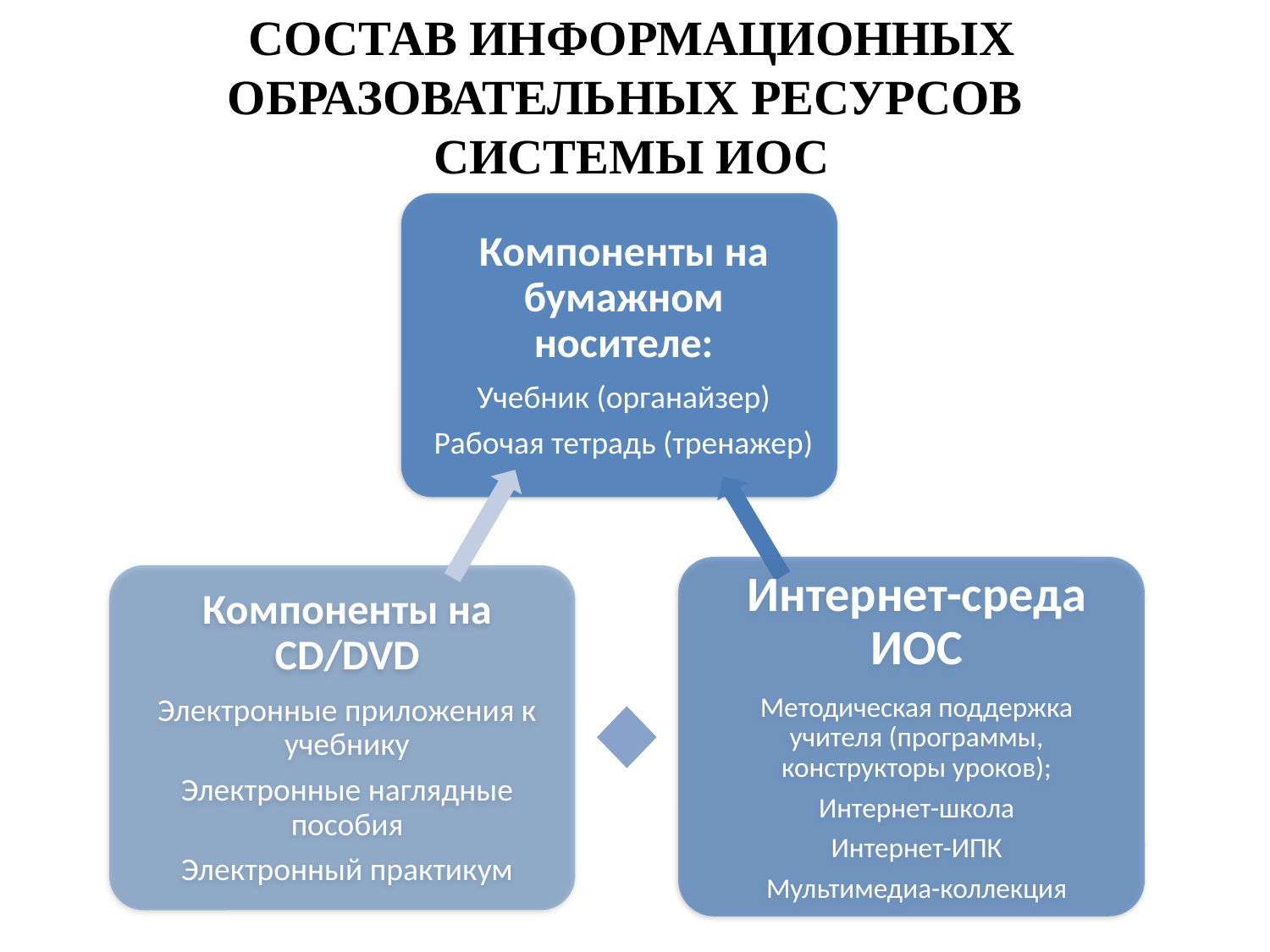

СОСТАВ ИНФОРМАЦИОННЫХ ОБРАЗОВАТЕЛЬНЫХ РЕСУРСОВ
СИСТЕМЫ ИОС
Компоненты на бумажном носителе:
Учебник (органайзер)
Рабочая тетрадь (тренажер)

Интернет-среда ИОС
Методическая поддержка учителя (программы, конструкторы уроков);
Интернет-школа
Интернет-ИПК
Мультимедиа-коллекция

Компоненты на CD/DVD
Электронные приложения к учебнику
Электронные наглядные пособия
Электронный практикум